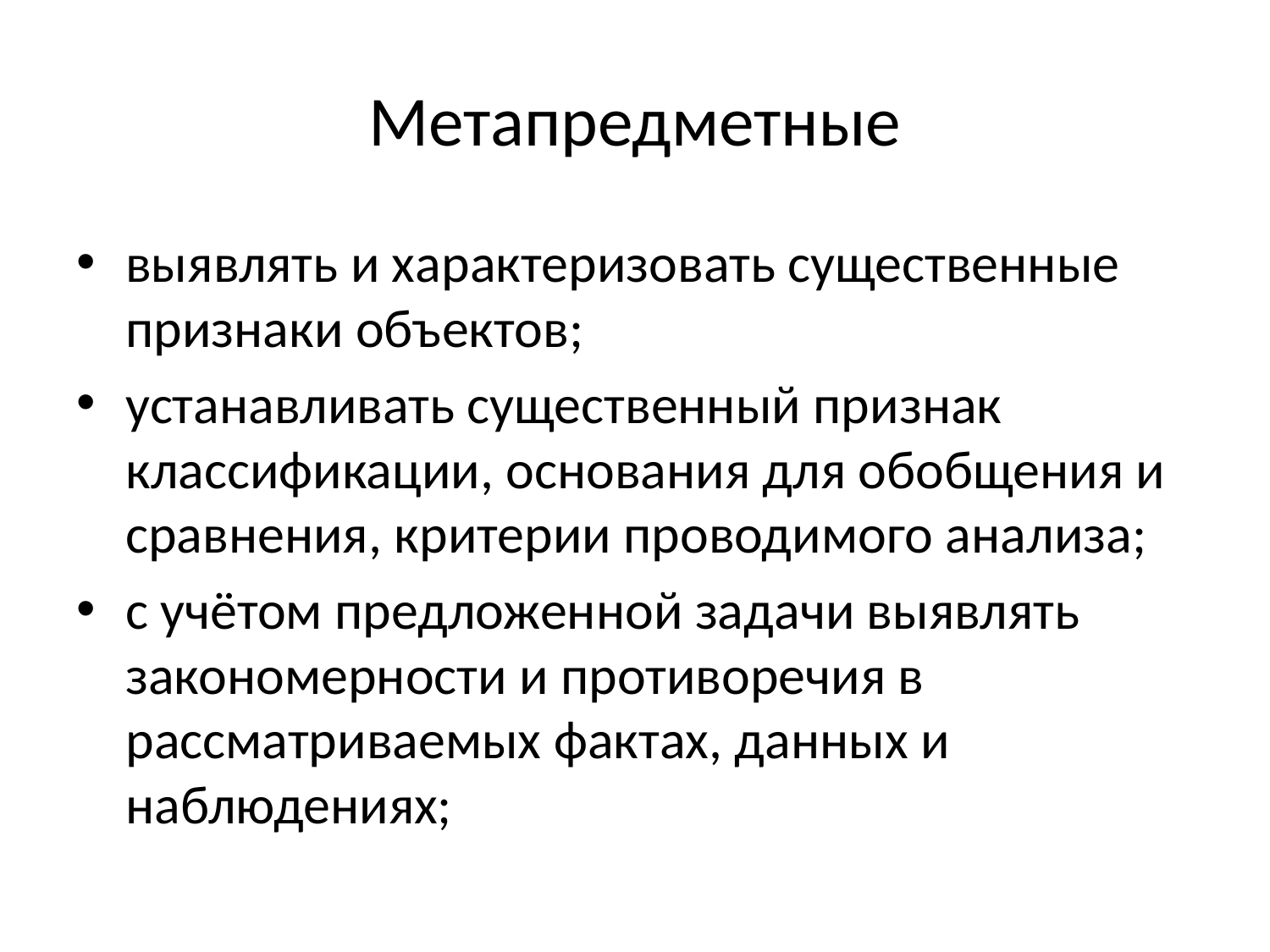

# Метапредметные
выявлять и характеризовать существенные признаки объектов;
устанавливать существенный признак классификации, основания для обобщения и сравнения, критерии проводимого анализа;
с учётом предложенной задачи выявлять закономерности и противоречия в рассматриваемых фактах, данных и наблюдениях;